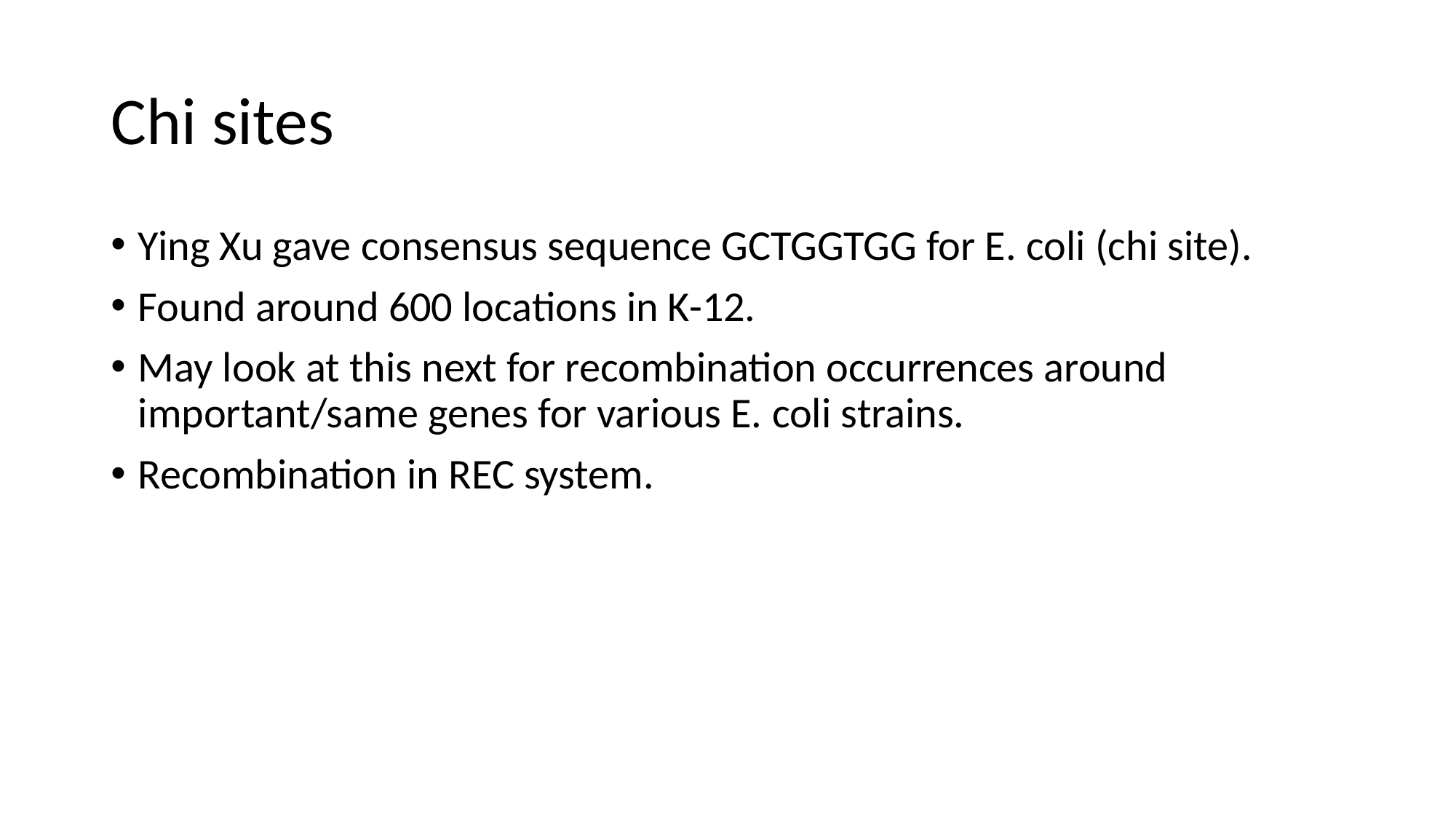

# Chi sites
Ying Xu gave consensus sequence GCTGGTGG for E. coli (chi site).
Found around 600 locations in K-12.
May look at this next for recombination occurrences around important/same genes for various E. coli strains.
Recombination in REC system.